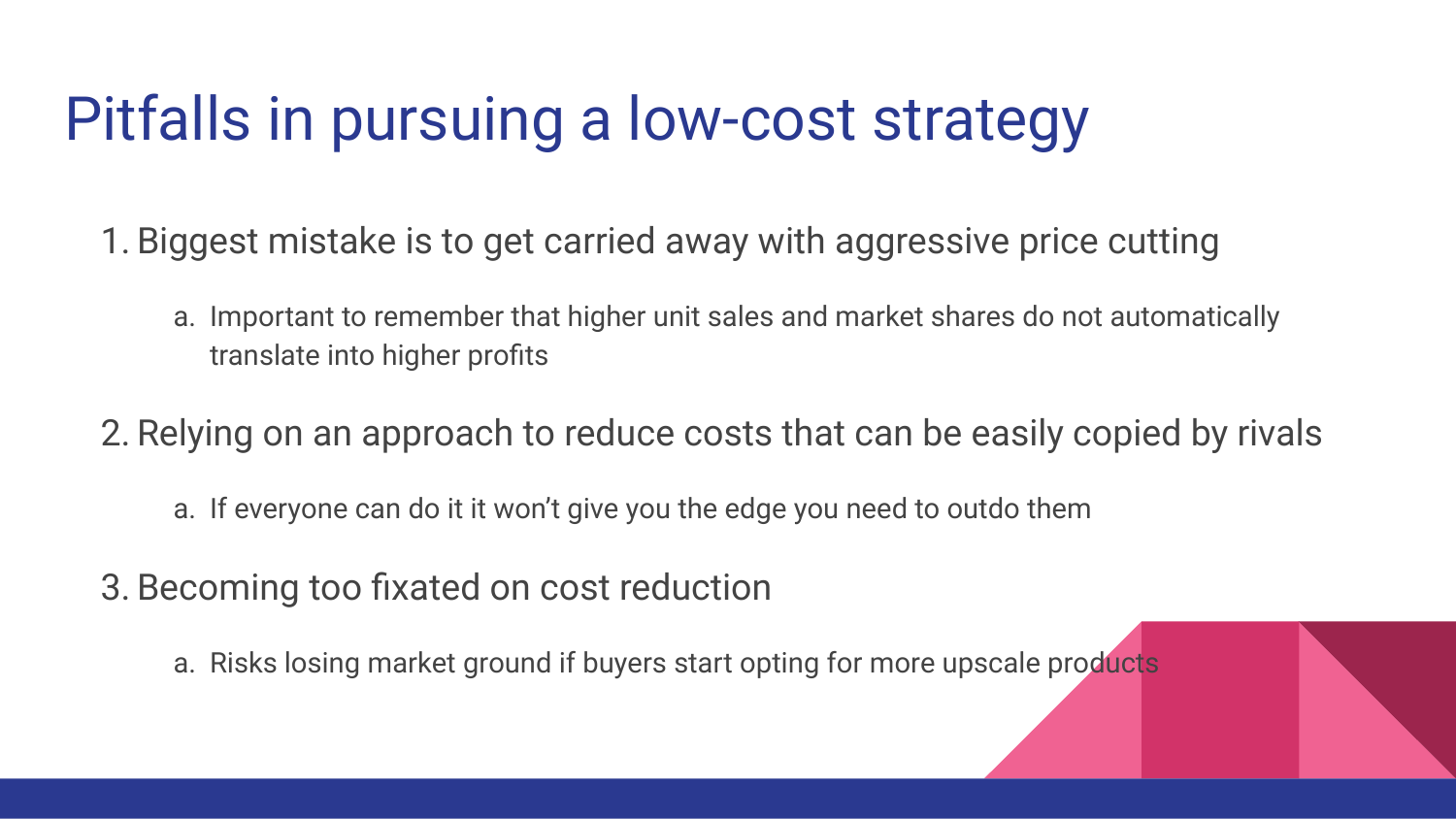

# Pitfalls in pursuing a low-cost strategy
Biggest mistake is to get carried away with aggressive price cutting
Important to remember that higher unit sales and market shares do not automatically translate into higher profits
Relying on an approach to reduce costs that can be easily copied by rivals
If everyone can do it it won’t give you the edge you need to outdo them
Becoming too fixated on cost reduction
Risks losing market ground if buyers start opting for more upscale products